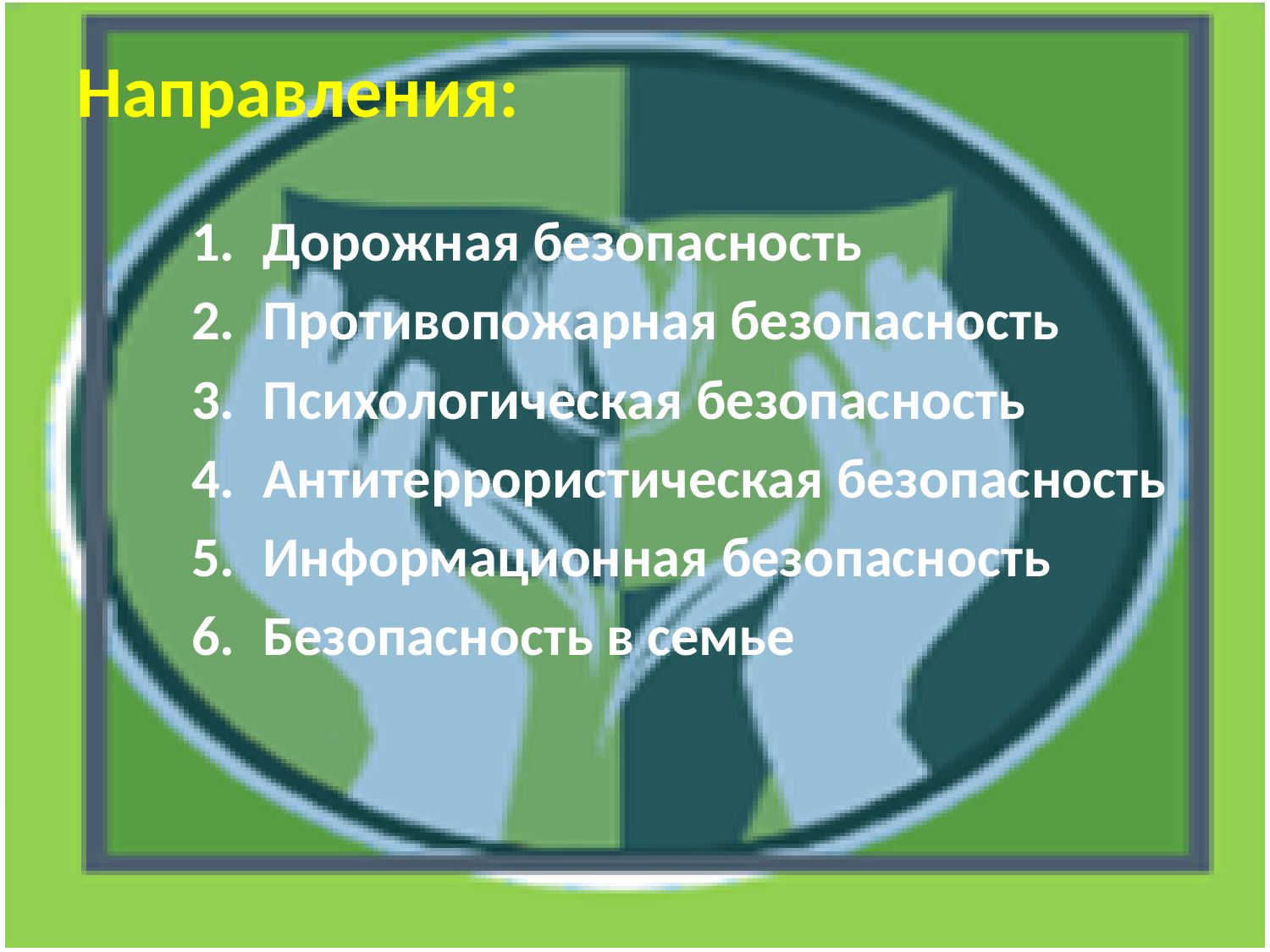

# Направления:
Дорожная безопасность
Противопожарная безопасность
Психологическая безопасность
Антитеррористическая безопасность
Информационная безопасность
Безопасность в семье